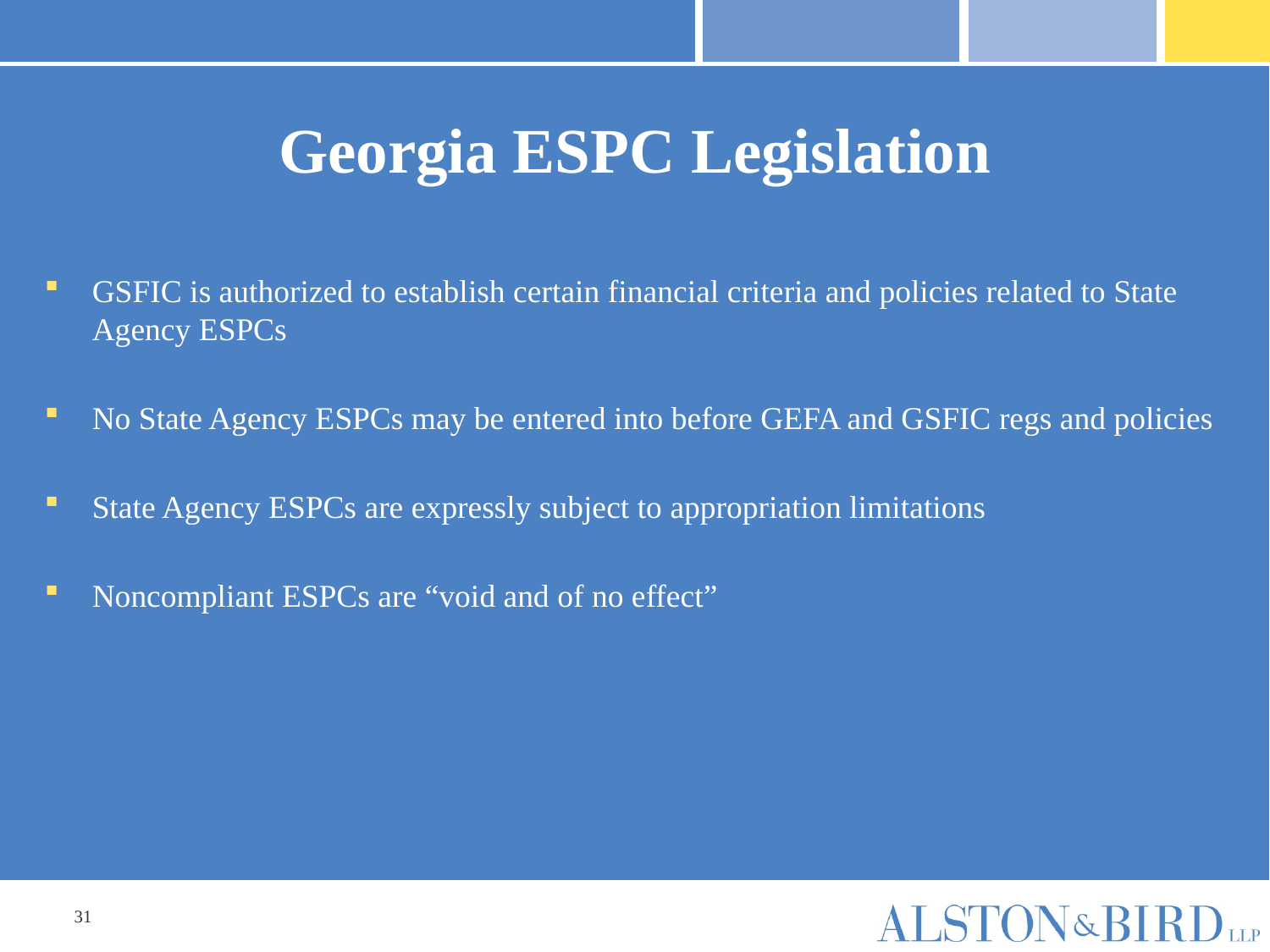

# Georgia ESPC Legislation

GSFIC is authorized to establish certain financial criteria and policies related to State Agency ESPCs

No State Agency ESPCs may be entered into before GEFA and GSFIC regs and policies

State Agency ESPCs are expressly subject to appropriation limitations

Noncompliant ESPCs are “void and of no effect”